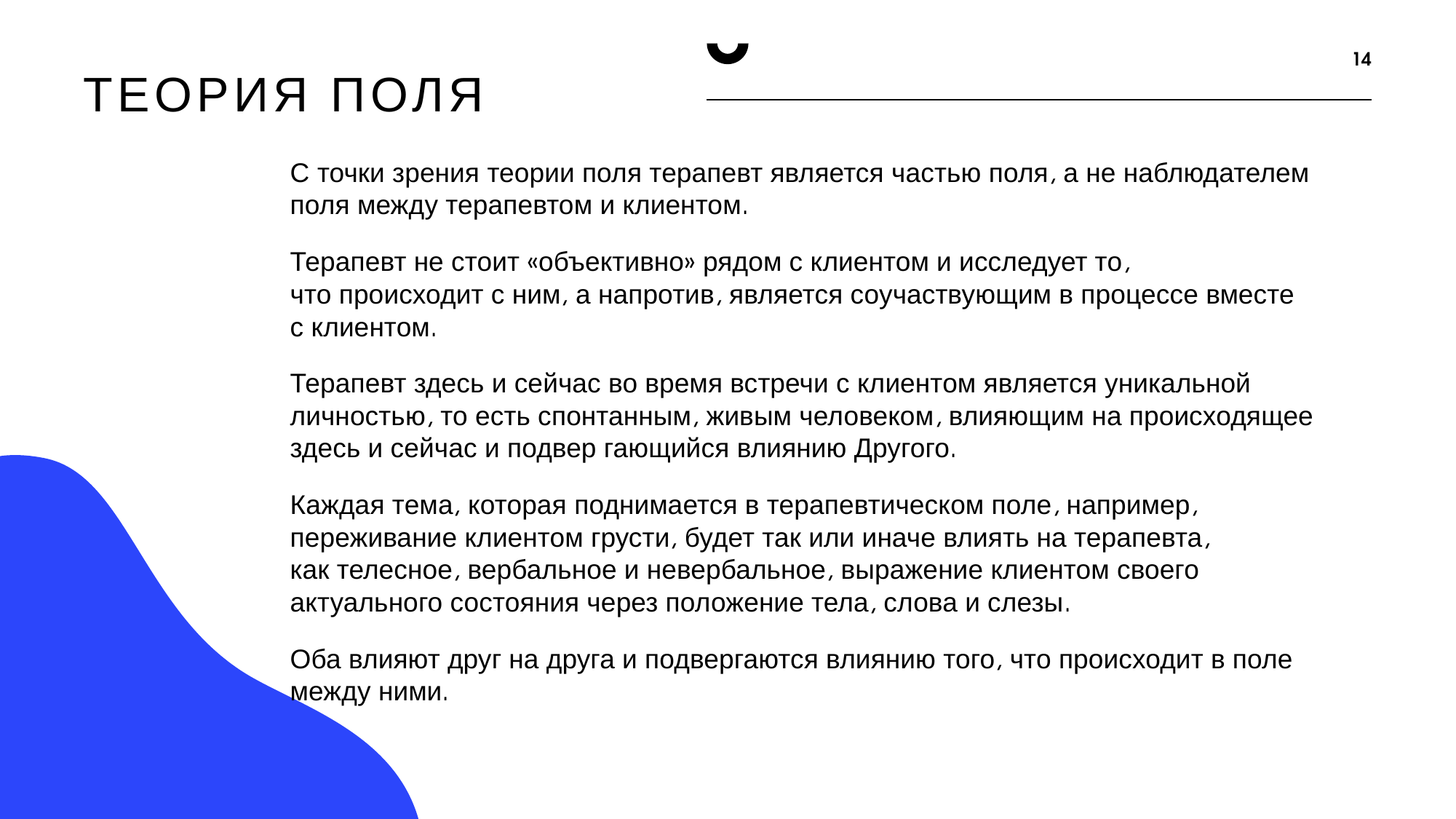

14
# Теория поля
С точки зрения теории поля терапевт является частью поля, а не наблюдателем поля между терапевтом и клиентом.
Терапевт не стоит «объективно» рядом с клиентом и исследует то, что происходит с ним, а напротив, является соучаствующим в процессе вместе с клиентом.
Терапевт здесь и сейчас во время встречи с клиентом является уникальной личностью, то есть спонтанным, живым человеком, влияющим на происходящее здесь и сейчас и подвер гающийся влиянию Другого.
Каждая тема, которая поднимается в терапевтическом поле, например, переживание клиентом грусти, будет так или иначе влиять на терапевта, как телесное, вербальное и невербальное, выражение клиентом своего актуального состояния через положение тела, слова и слезы.
Оба влияют друг на друга и подвергаются влиянию того, что происходит в поле между ними.